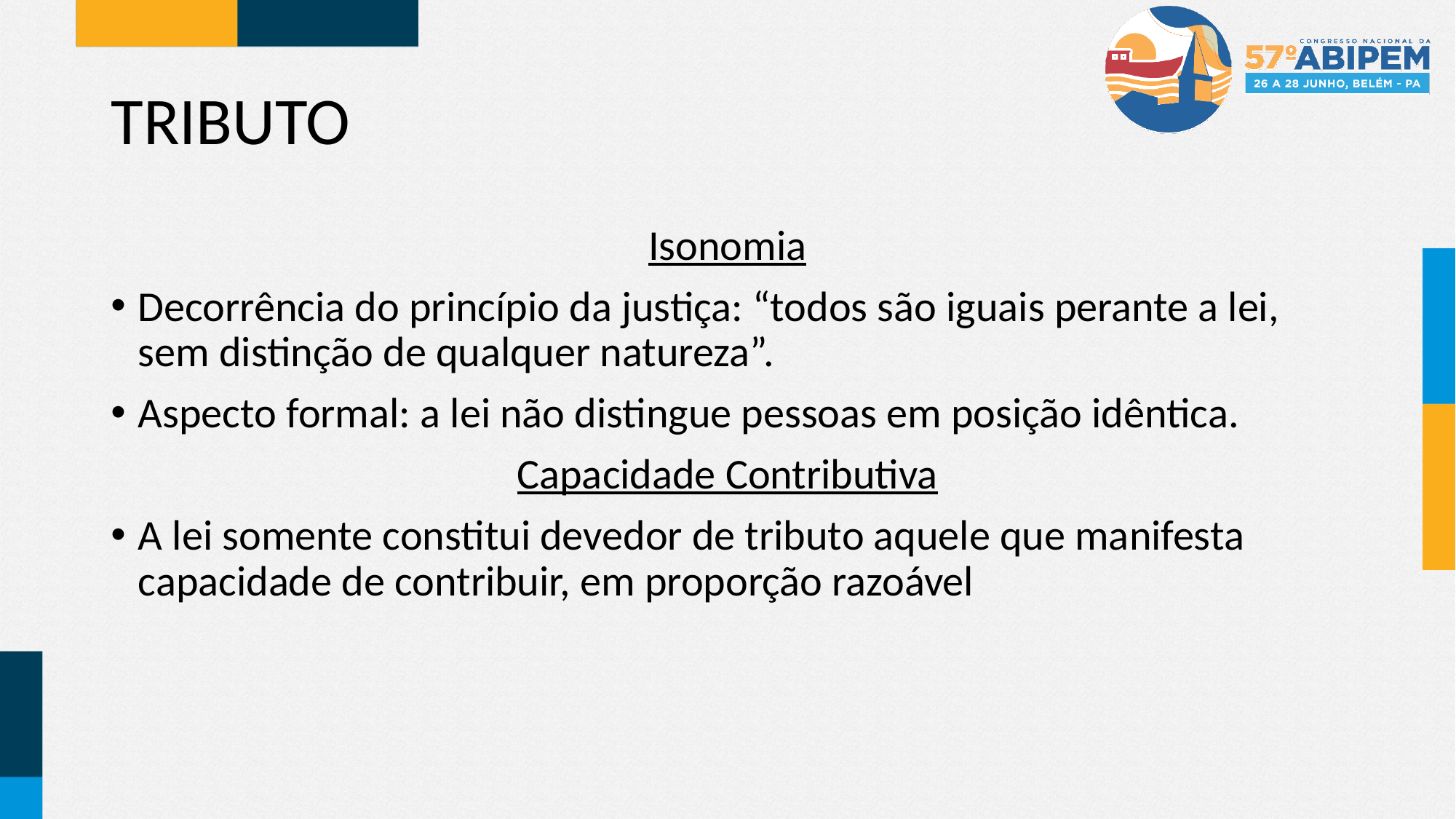

# TRIBUTO
Isonomia
Decorrência do princípio da justiça: “todos são iguais perante a lei, sem distinção de qualquer natureza”.
Aspecto formal: a lei não distingue pessoas em posição idêntica.
Capacidade Contributiva
A lei somente constitui devedor de tributo aquele que manifesta capacidade de contribuir, em proporção razoável